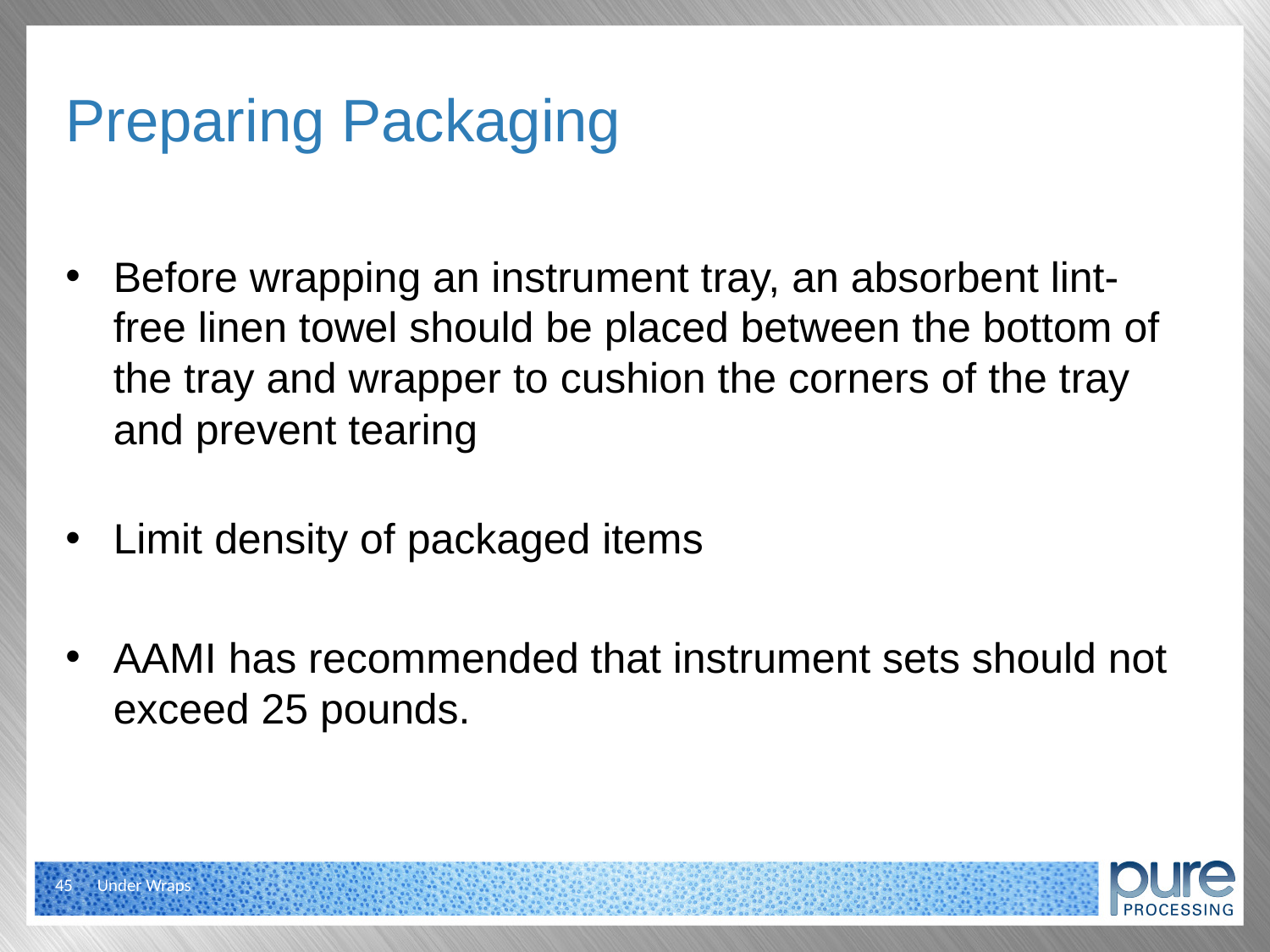

# Preparing Packaging
Before wrapping an instrument tray, an absorbent lint-free linen towel should be placed between the bottom of the tray and wrapper to cushion the corners of the tray and prevent tearing
Limit density of packaged items

AAMI has recommended that instrument sets should not exceed 25 pounds.

45
Under Wraps